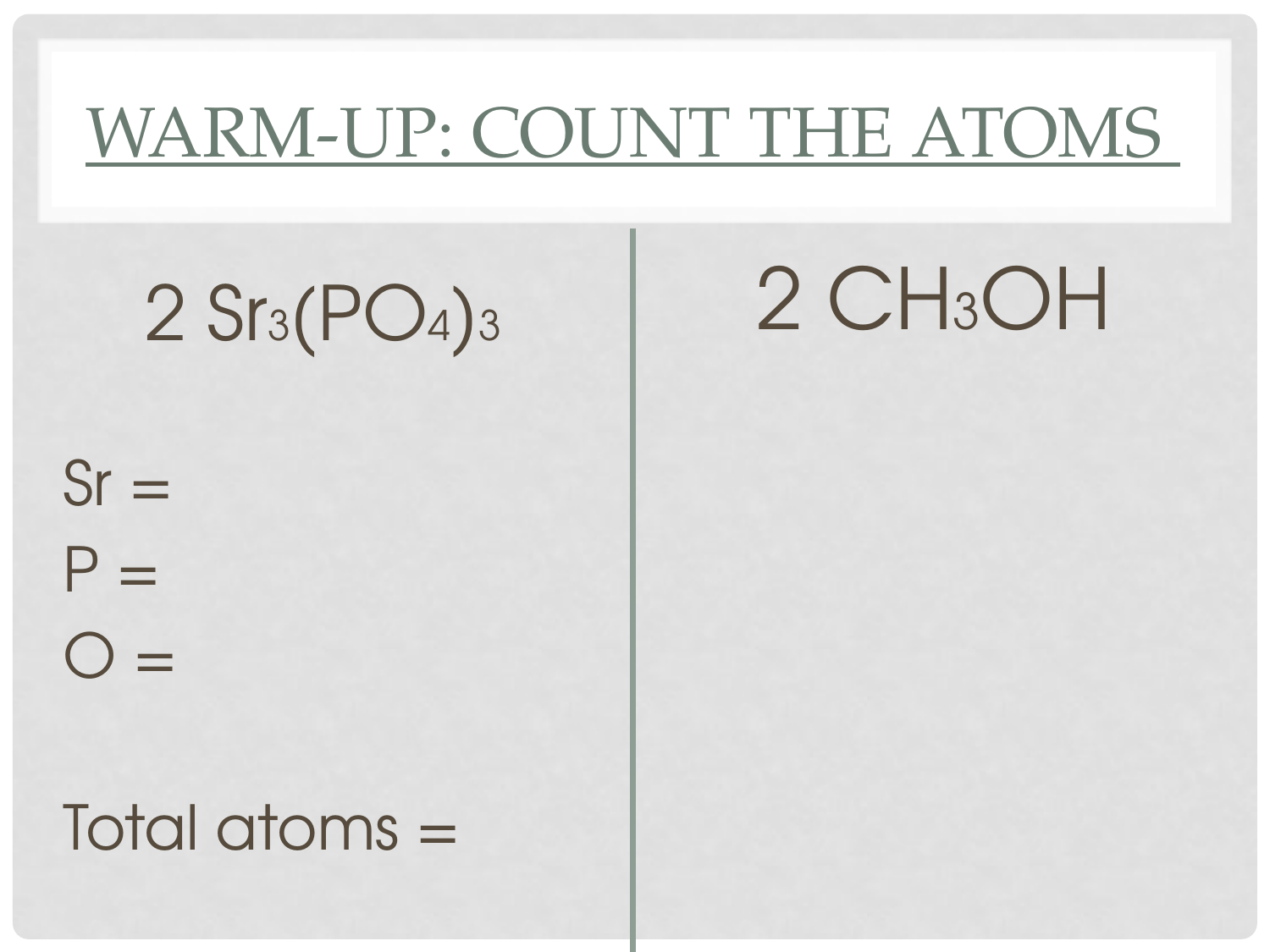

# Warm-up: count the atoms
2 CH3OH

2 Sr3(PO4)3

Sr =
P =
O =

Total atoms =